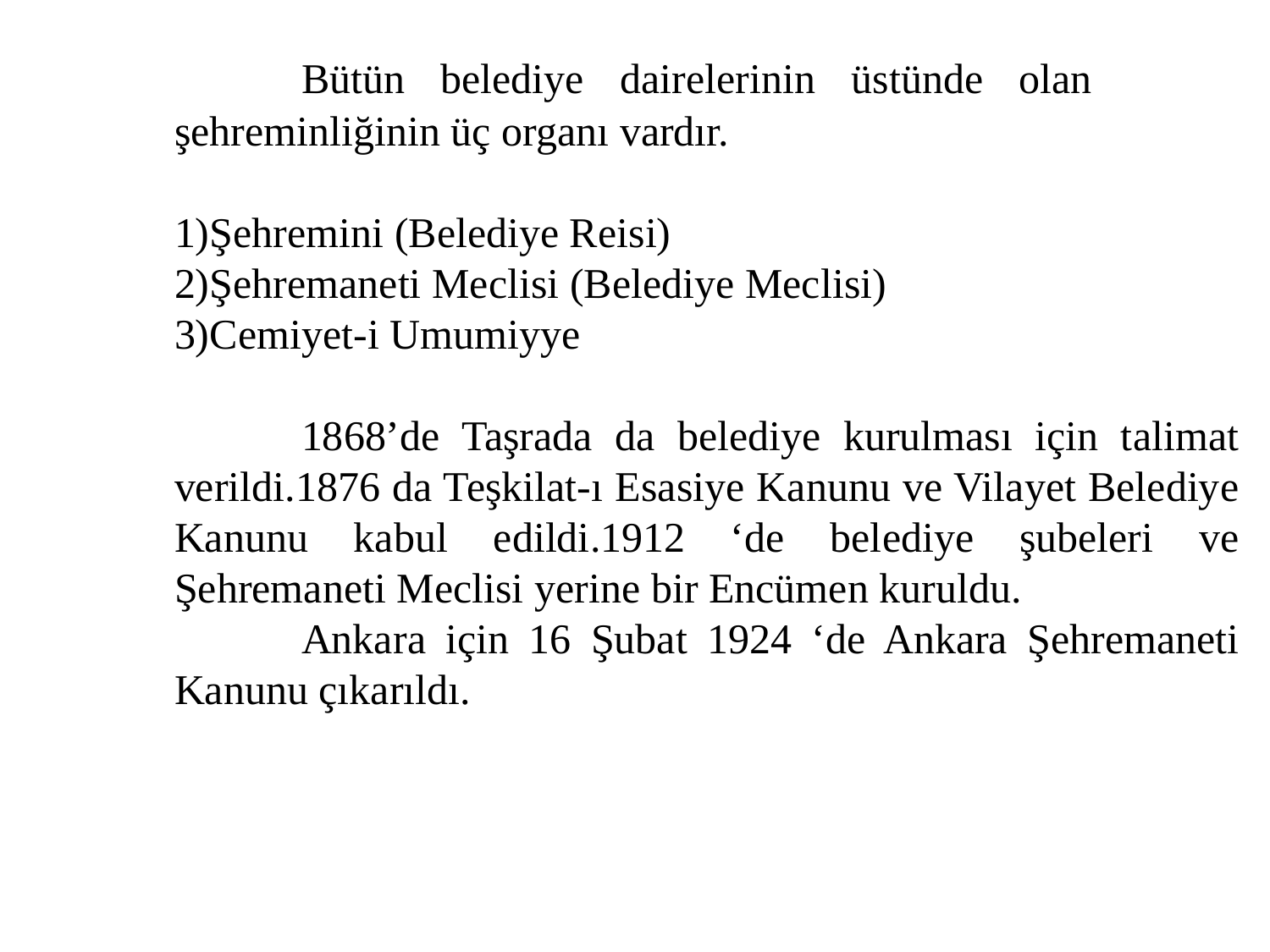

Bütün belediye dairelerinin üstünde olan   	şehreminliğinin üç organı vardır.

1)Şehremini (Belediye Reisi)
2)Şehremaneti Meclisi (Belediye Meclisi)
3)Cemiyet-i Umumiyye

	1868’de Taşrada da belediye kurulması için talimat verildi.1876 da Teşkilat-ı Esasiye Kanunu ve Vilayet Belediye Kanunu kabul edildi.1912 ‘de belediye şubeleri ve Şehremaneti Meclisi yerine bir Encümen kuruldu.
	Ankara için 16 Şubat 1924 ‘de Ankara Şehremaneti Kanunu çıkarıldı.